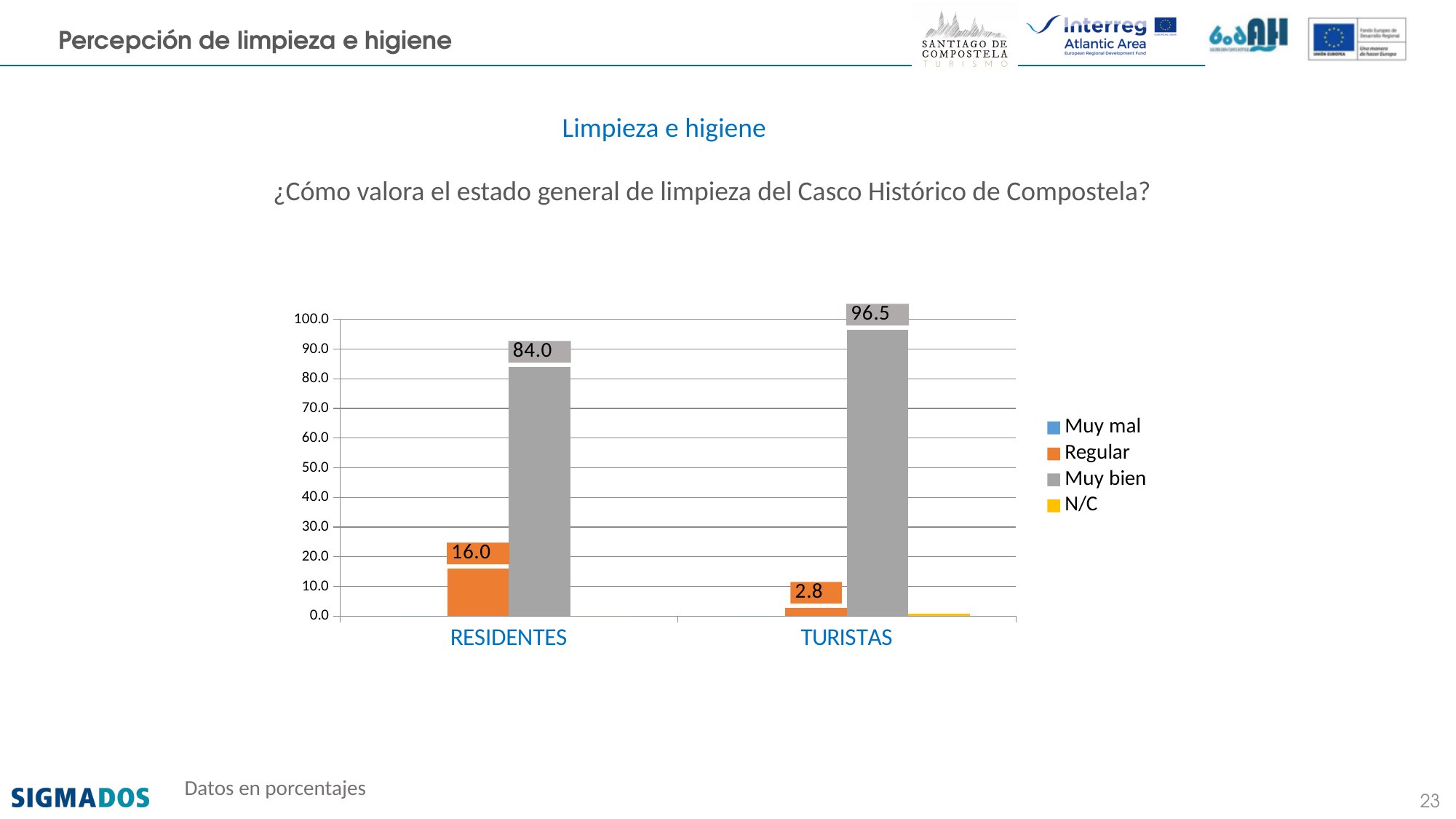

Percepción de limpieza e higiene
Limpieza e higiene
¿Cómo valora el estado general de limpieza del Casco Histórico de Compostela?

### Chart

| Category | Muy mal | Regular | Muy bien | N/C |
|---|---|---|---|---|
| RESIDENTES | 0.0 | 16.0 | 84.0 | 0.0 |
| TURISTAS | 0.0 | 2.807017543859649 | 96.49122807017544 | 0.7017543859649122 |
Datos en porcentajes
23